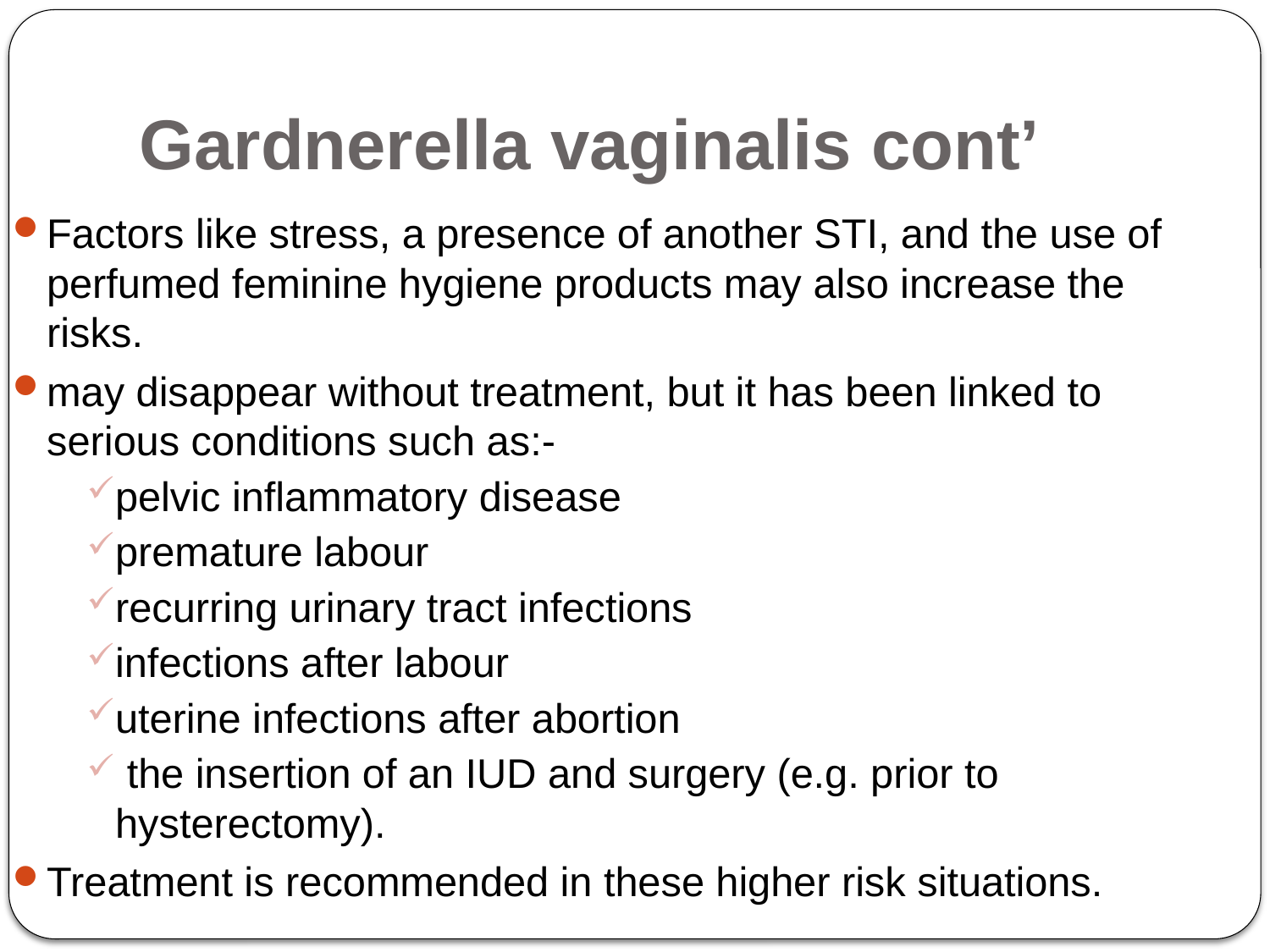

# Gardnerella vaginalis cont’
Factors like stress, a presence of another STI, and the use of perfumed feminine hygiene products may also increase the risks.
may disappear without treatment, but it has been linked to serious conditions such as:-
pelvic inflammatory disease
premature labour
recurring urinary tract infections
infections after labour
uterine infections after abortion
 the insertion of an IUD and surgery (e.g. prior to hysterectomy).
Treatment is recommended in these higher risk situations.